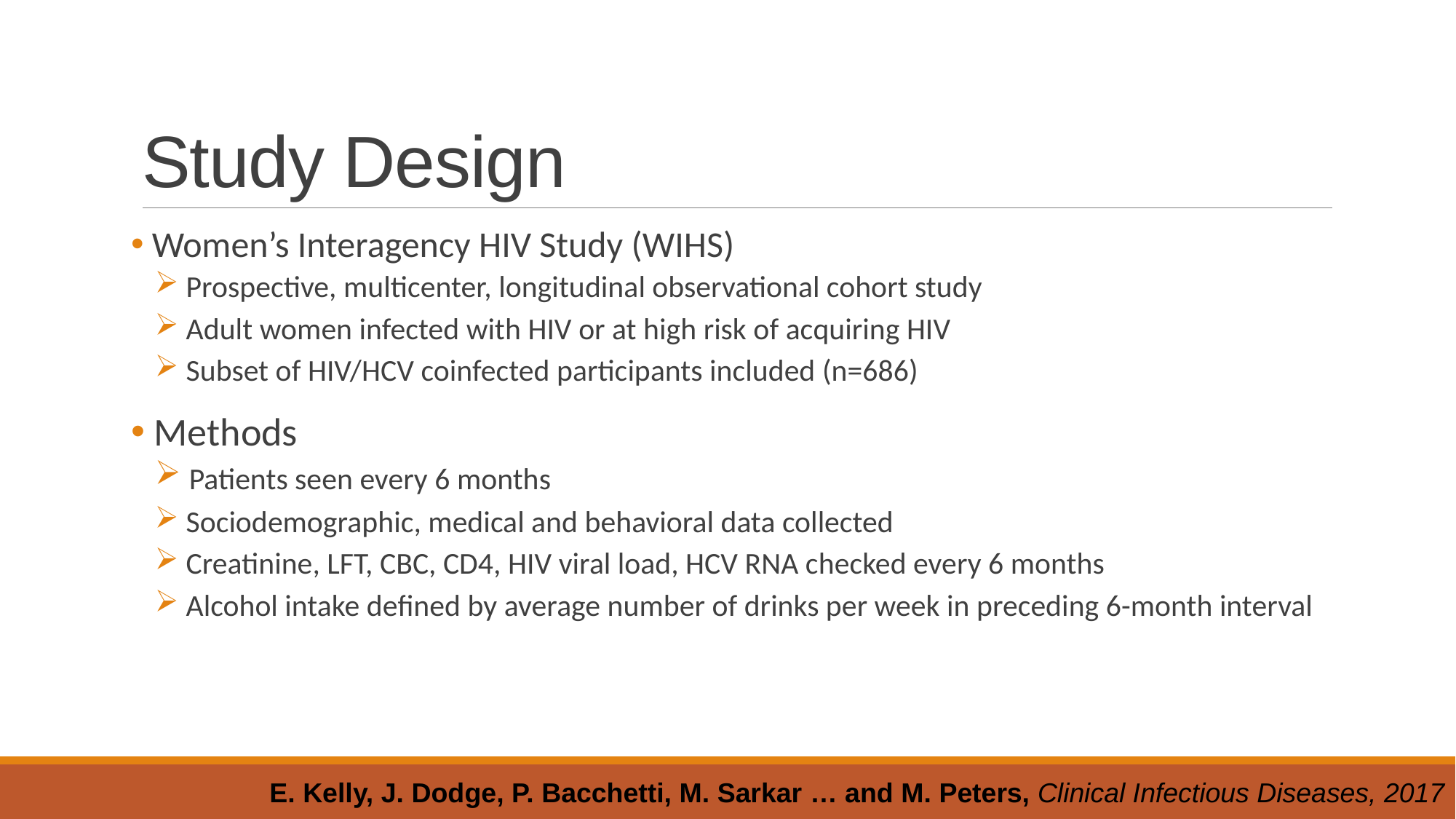

# Study Design
 Women’s Interagency HIV Study (WIHS)
 Prospective, multicenter, longitudinal observational cohort study
 Adult women infected with HIV or at high risk of acquiring HIV
 Subset of HIV/HCV coinfected participants included (n=686)
 Methods
 Patients seen every 6 months
 Sociodemographic, medical and behavioral data collected
 Creatinine, LFT, CBC, CD4, HIV viral load, HCV RNA checked every 6 months
 Alcohol intake defined by average number of drinks per week in preceding 6-month interval
E. Kelly, J. Dodge, P. Bacchetti, M. Sarkar … and M. Peters, Clinical Infectious Diseases, 2017